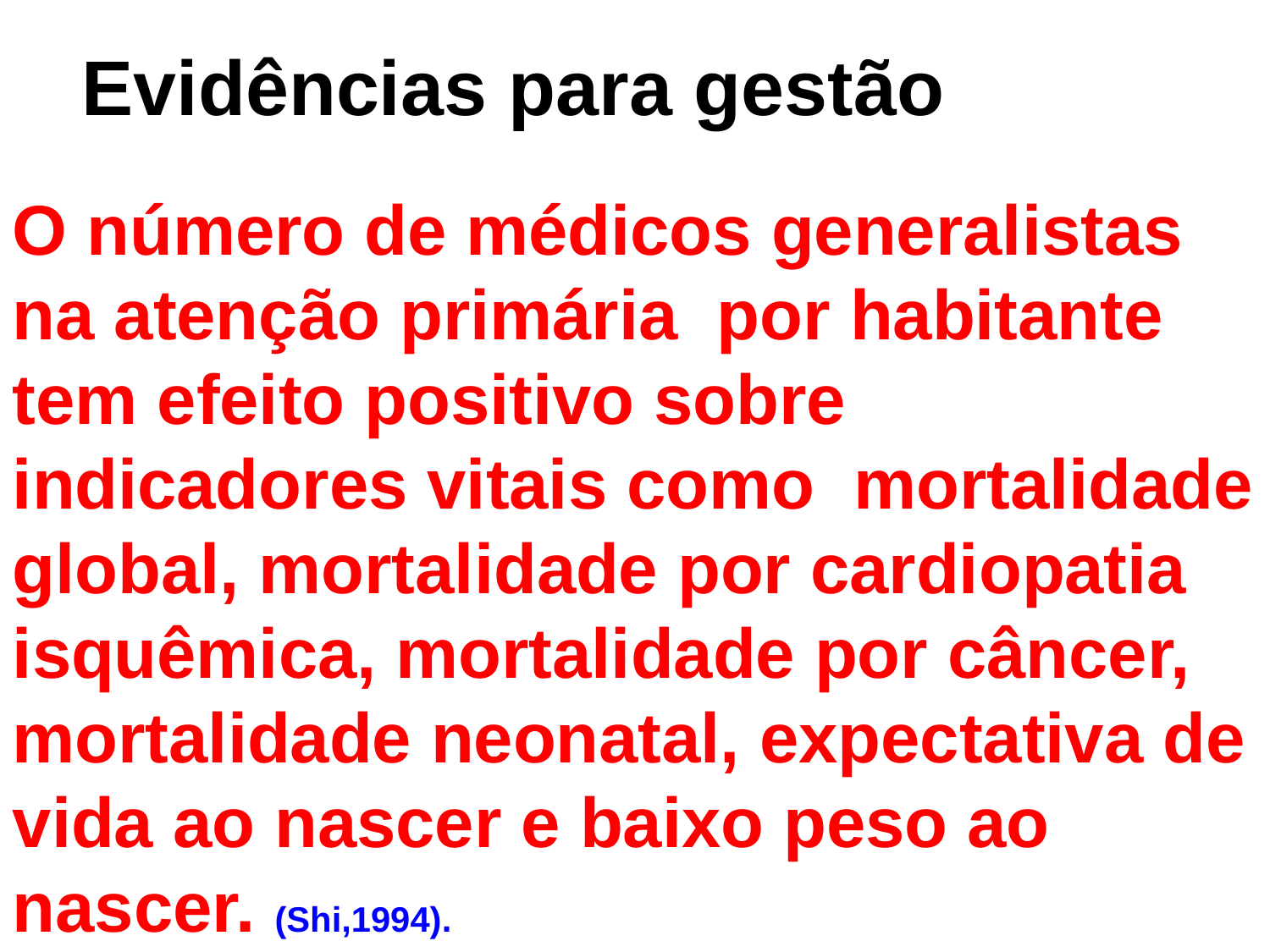

Evidências para gestão
O número de médicos generalistas na atenção primária  por habitante tem efeito positivo sobre indicadores vitais como  mortalidade global, mortalidade por cardiopatia isquêmica, mortalidade por câncer, mortalidade neonatal, expectativa de vida ao nascer e baixo peso ao nascer. (Shi,1994).